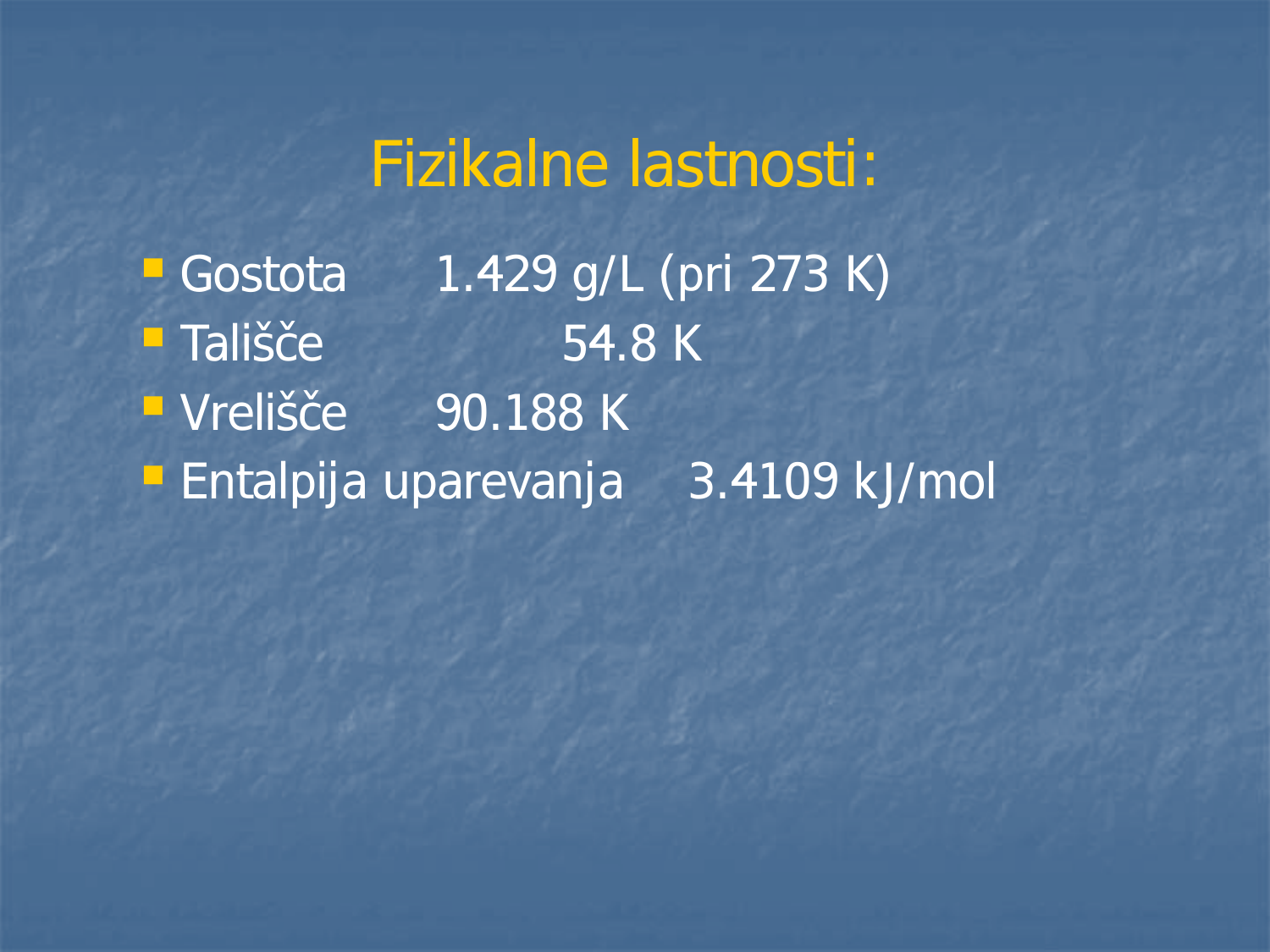

# Fizikalne lastnosti:
Gostota	1.429 g/L (pri 273 K)
Tališče		54.8 K
Vrelišče	90.188 K
Entalpija uparevanja	3.4109 kJ/mol